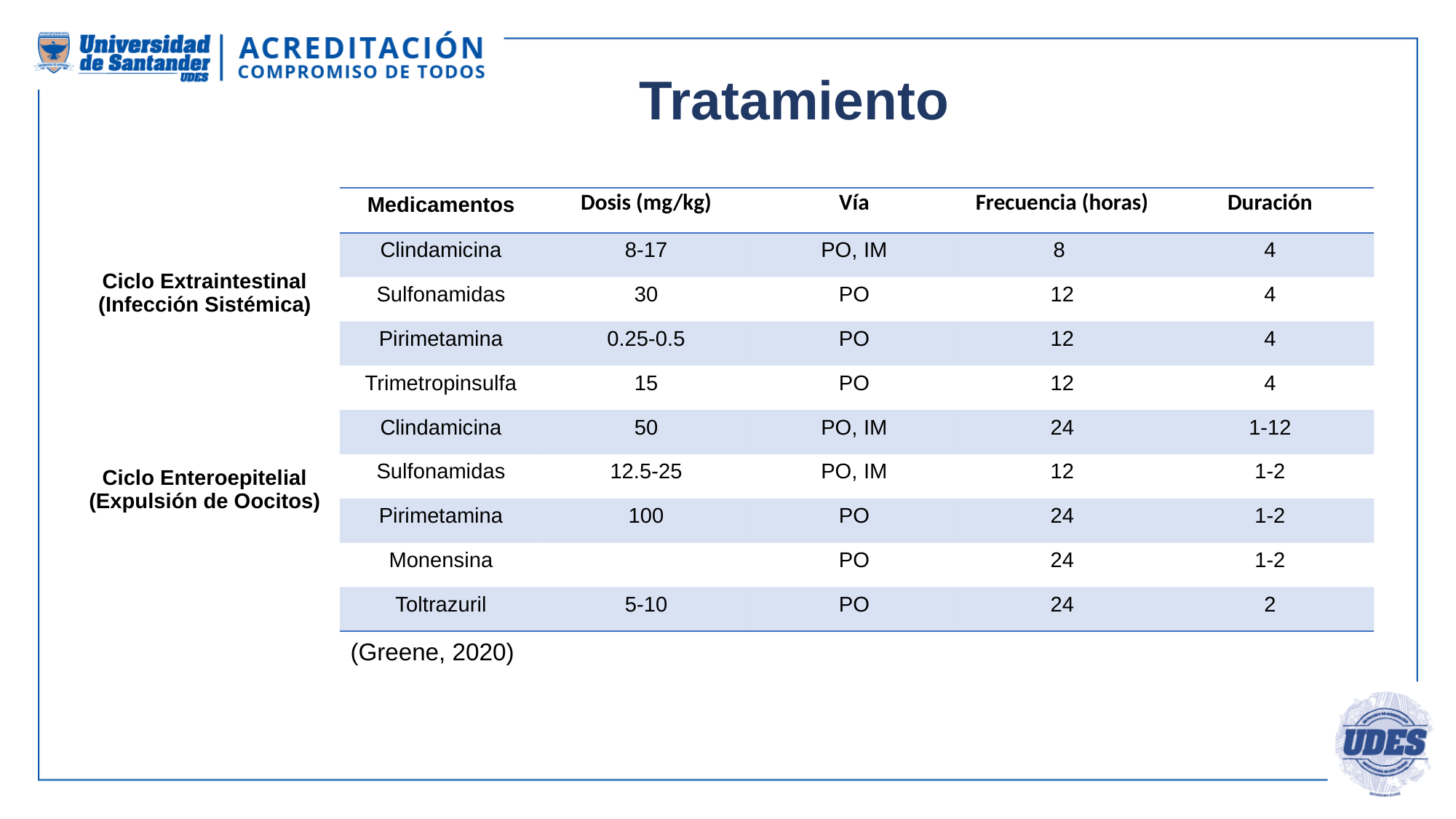

Tratamiento
| Ciclo Extraintestinal (Infección Sistémica) |
| --- |
| Ciclo Enteroepitelial (Expulsión de Oocitos) |
| Medicamentos | Dosis (mg/kg) | Vía | Frecuencia (horas) | Duración |
| --- | --- | --- | --- | --- |
| Clindamicina | 8-17 | PO, IM | 8 | 4 |
| Sulfonamidas | 30 | PO | 12 | 4 |
| Pirimetamina | 0.25-0.5 | PO | 12 | 4 |
| Trimetropinsulfa | 15 | PO | 12 | 4 |
| Clindamicina | 50 | PO, IM | 24 | 1-12 |
| Sulfonamidas | 12.5-25 | PO, IM | 12 | 1-2 |
| Pirimetamina | 100 | PO | 24 | 1-2 |
| Monensina |  | PO | 24 | 1-2 |
| Toltrazuril | 5-10 | PO | 24 | 2 |
(Greene, 2020)